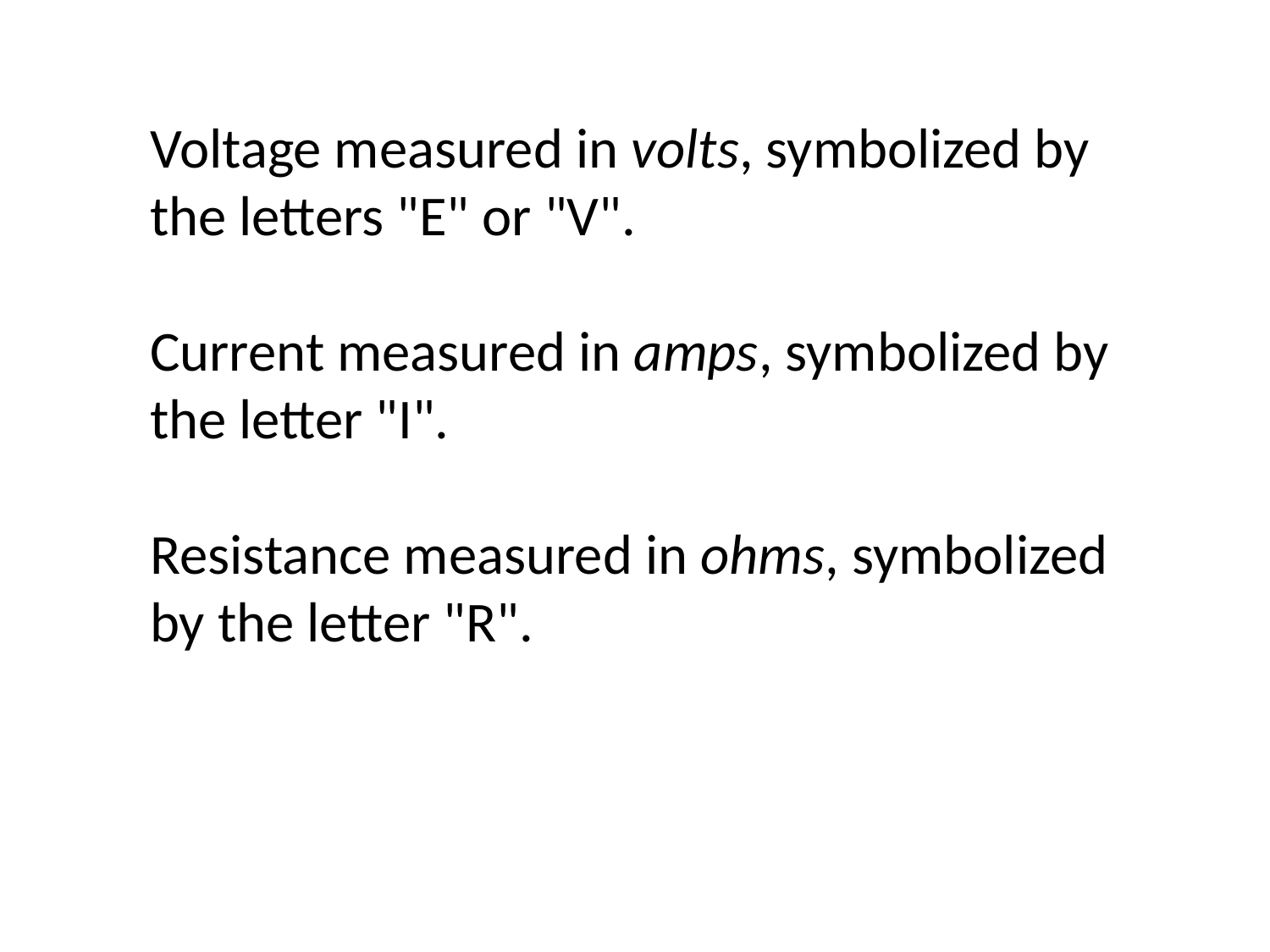

Voltage measured in volts, symbolized by the letters "E" or "V".

Current measured in amps, symbolized by the letter "I".

Resistance measured in ohms, symbolized by the letter "R".